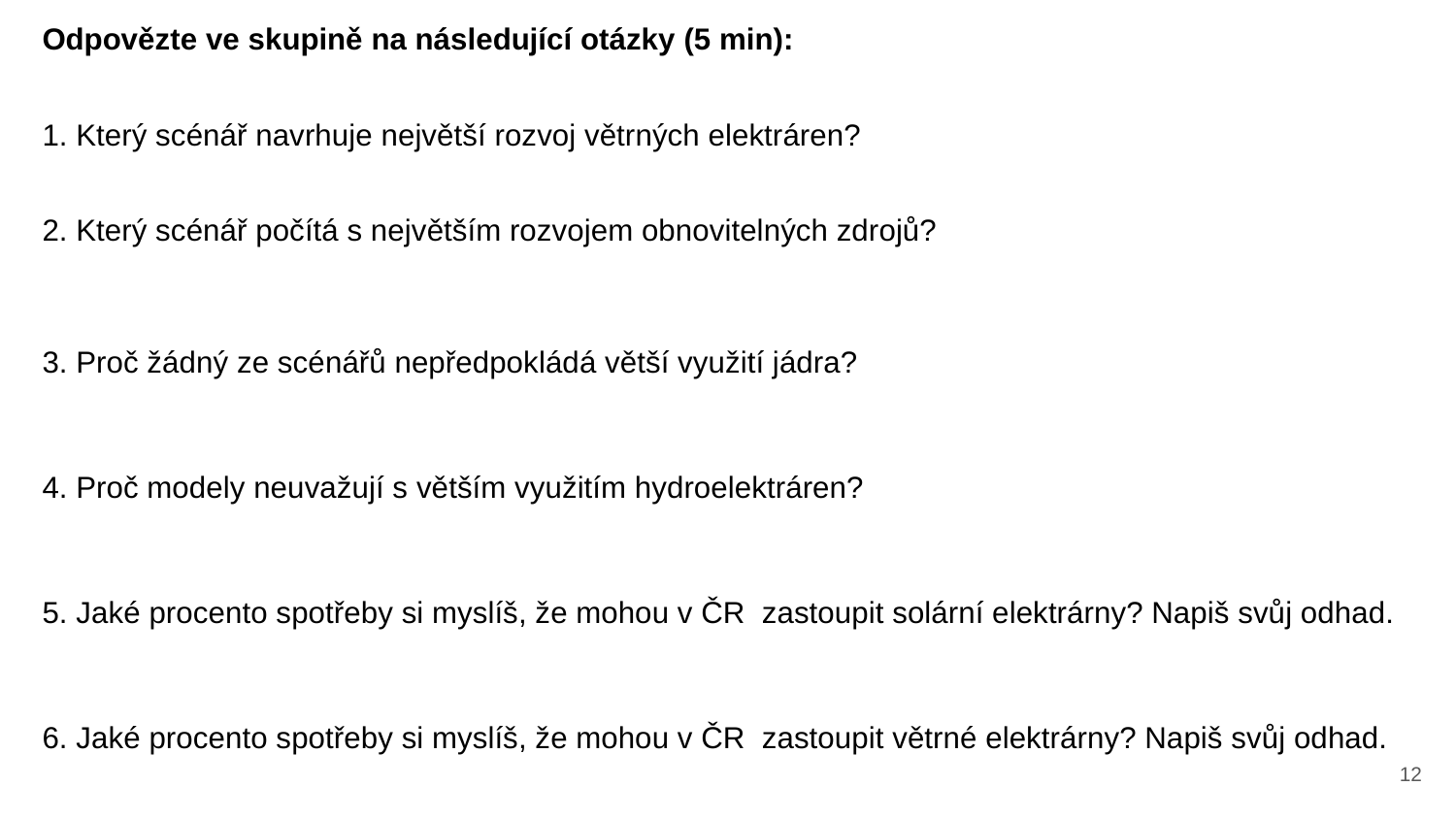

Odpovězte ve skupině na následující otázky (5 min):

1. Který scénář navrhuje největší rozvoj větrných elektráren?

2. Který scénář počítá s největším rozvojem obnovitelných zdrojů?

3. Proč žádný ze scénářů nepředpokládá větší využití jádra?

4. Proč modely neuvažují s větším využitím hydroelektráren?

5. Jaké procento spotřeby si myslíš, že mohou v ČR  zastoupit solární elektrárny? Napiš svůj odhad.

6. Jaké procento spotřeby si myslíš, že mohou v ČR  zastoupit větrné elektrárny? Napiš svůj odhad.

12